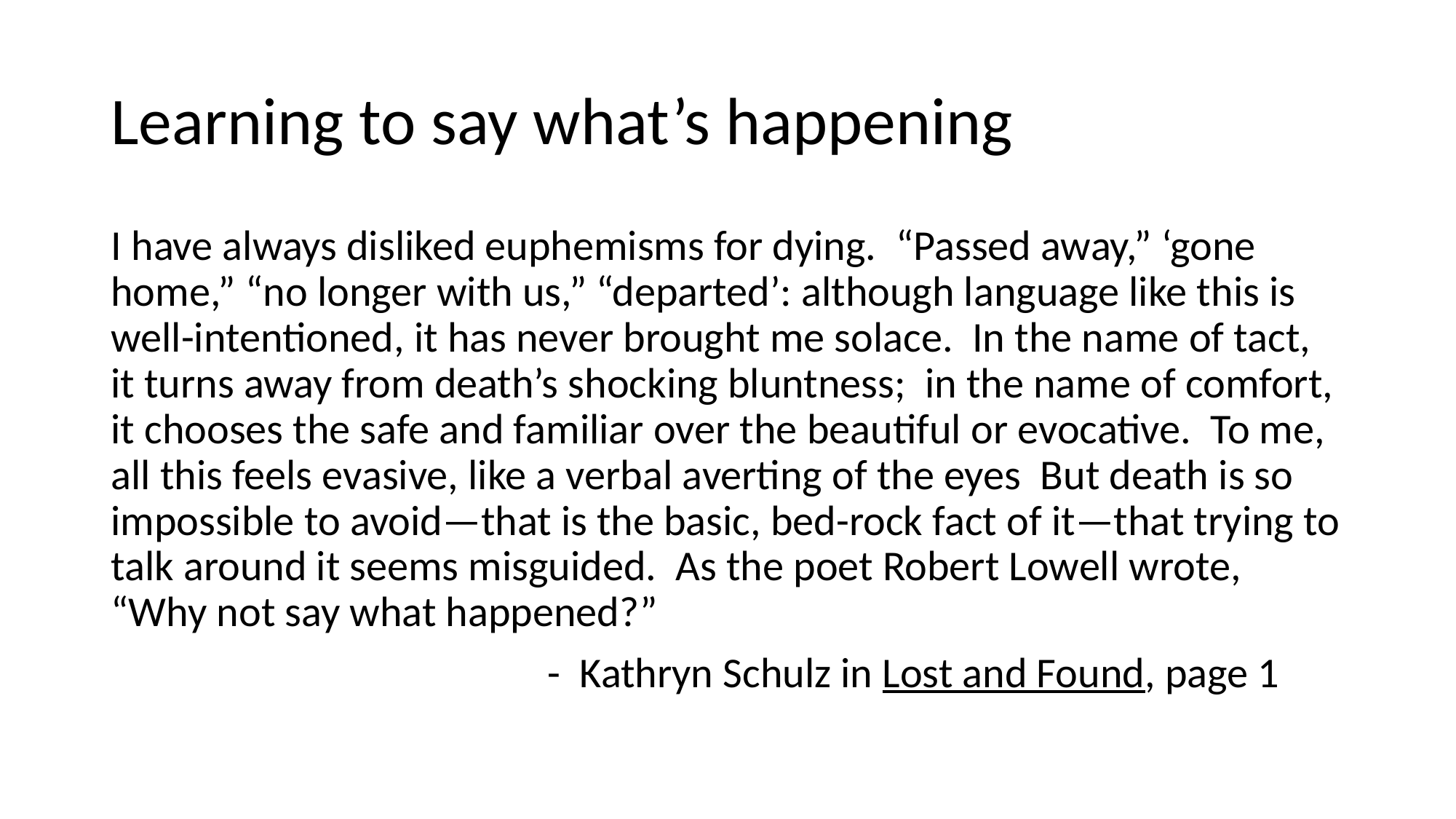

# Learning to say what’s happening
I have always disliked euphemisms for dying.  “Passed away,” ‘gone home,” “no longer with us,” “departed’: although language like this is well-intentioned, it has never brought me solace.  In the name of tact, it turns away from death’s shocking bluntness;  in the name of comfort, it chooses the safe and familiar over the beautiful or evocative.  To me, all this feels evasive, like a verbal averting of the eyes  But death is so impossible to avoid—that is the basic, bed-rock fact of it—that trying to talk around it seems misguided.  As the poet Robert Lowell wrote, “Why not say what happened?”
				-  Kathryn Schulz in Lost and Found, page 1